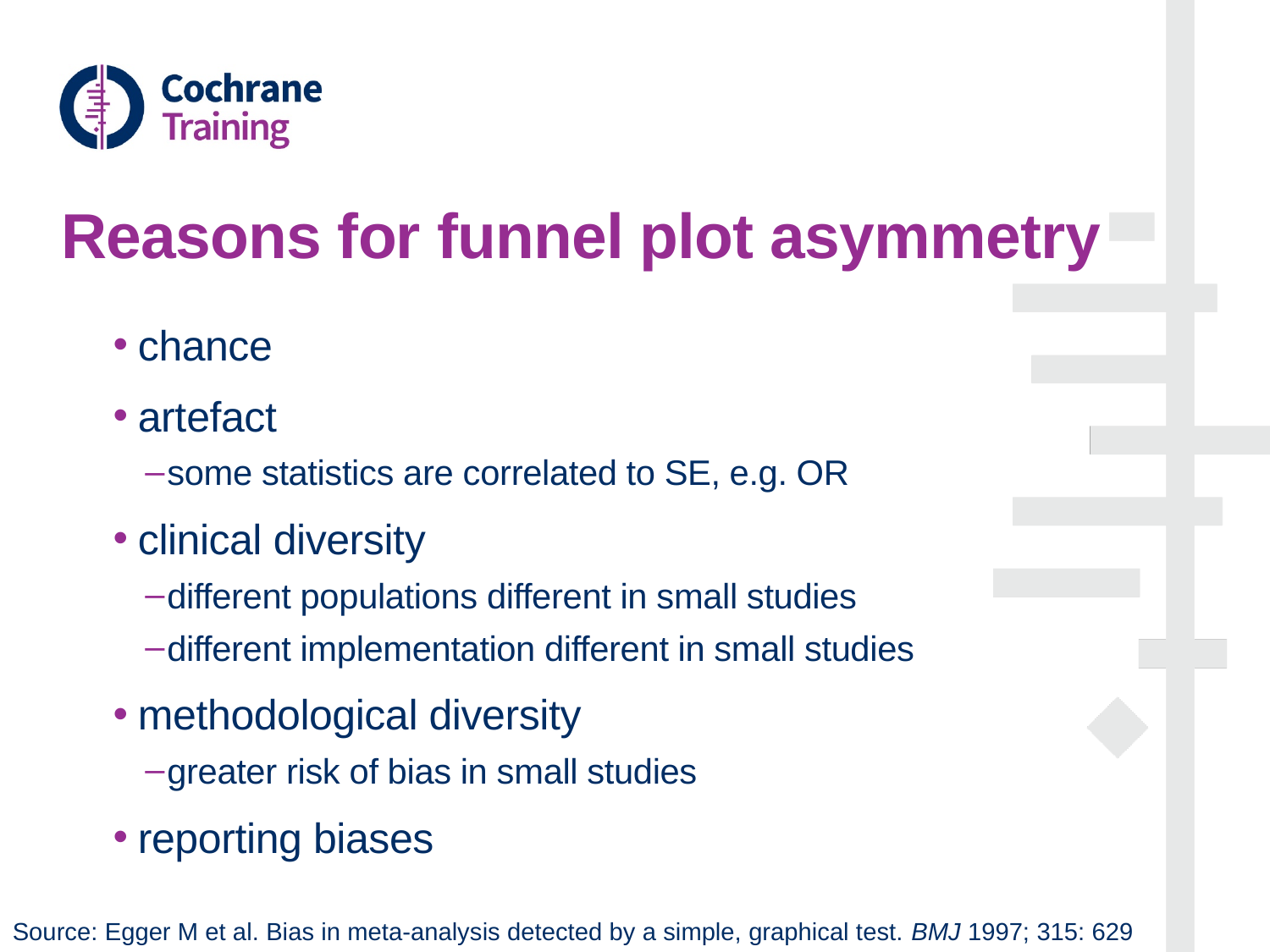

# Reasons for funnel plot asymmetry
chance
artefact
some statistics are correlated to SE, e.g. OR
clinical diversity
different populations different in small studies
different implementation different in small studies
methodological diversity
greater risk of bias in small studies
reporting biases
Source: Egger M et al. Bias in meta-analysis detected by a simple, graphical test. BMJ 1997; 315: 629